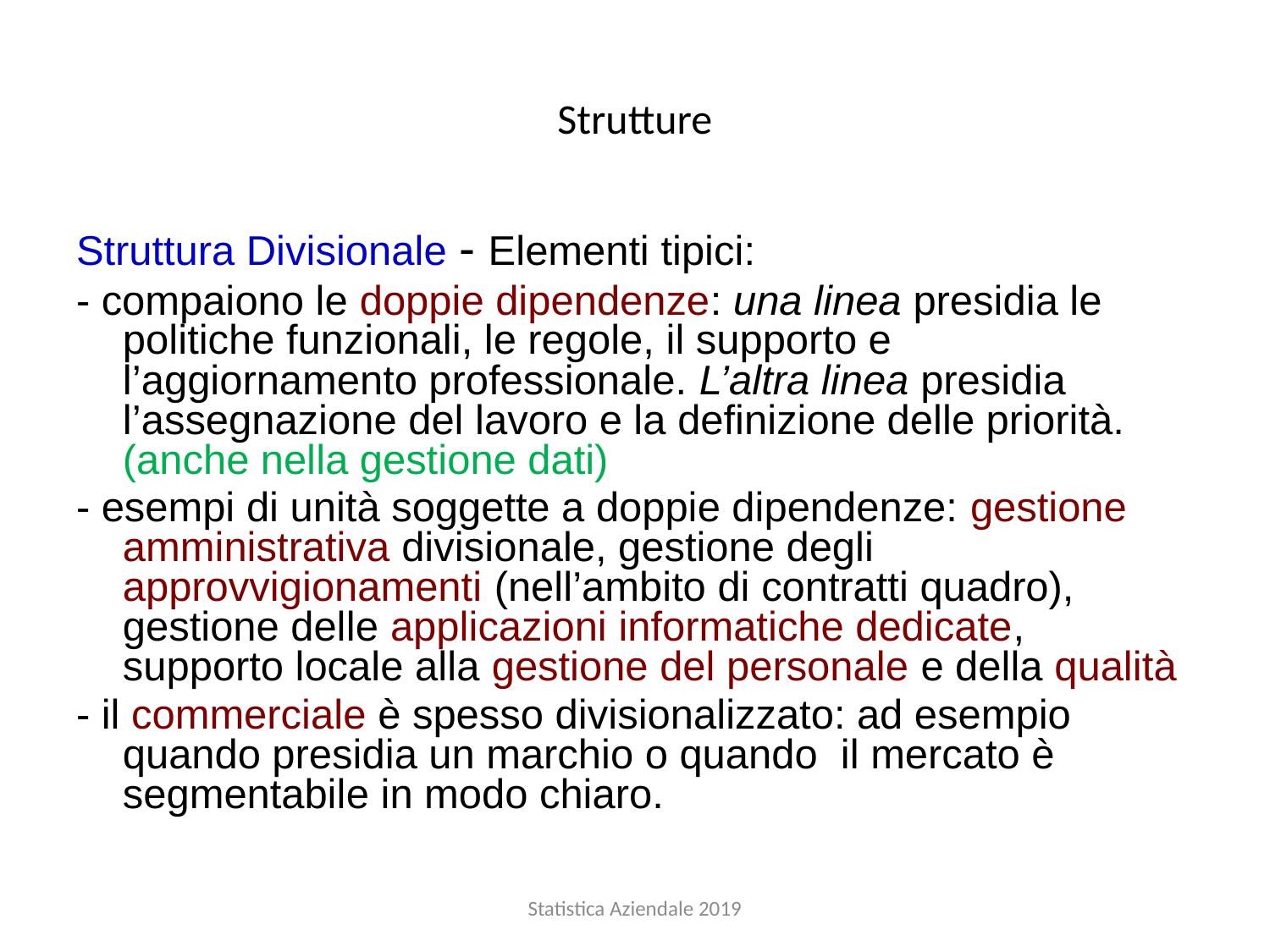

# Strutture
Struttura Divisionale - Elementi tipici:
- compaiono le doppie dipendenze: una linea presidia le politiche funzionali, le regole, il supporto e l’aggiornamento professionale. L’altra linea presidia l’assegnazione del lavoro e la definizione delle priorità.(anche nella gestione dati)
- esempi di unità soggette a doppie dipendenze: gestione amministrativa divisionale, gestione degli approvvigionamenti (nell’ambito di contratti quadro), gestione delle applicazioni informatiche dedicate, supporto locale alla gestione del personale e della qualità
- il commerciale è spesso divisionalizzato: ad esempio quando presidia un marchio o quando  il mercato è segmentabile in modo chiaro.

Statistica Aziendale 2019